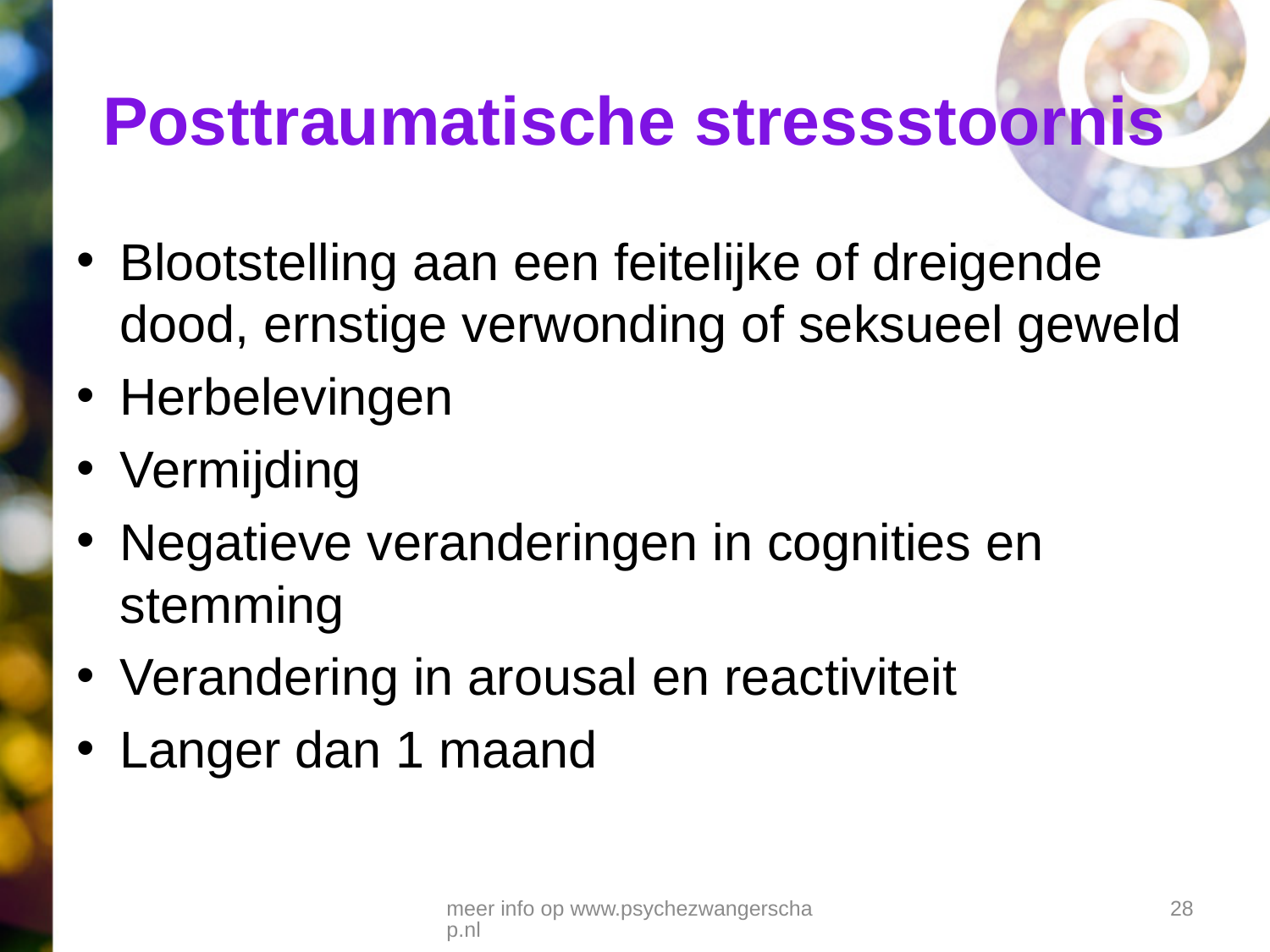

# Posttraumatische stressstoornis
Blootstelling aan een feitelijke of dreigende dood, ernstige verwonding of seksueel geweld
Herbelevingen
Vermijding
Negatieve veranderingen in cognities en stemming
Verandering in arousal en reactiviteit
Langer dan 1 maand
meer info op www.psychezwangerschap.nl
28